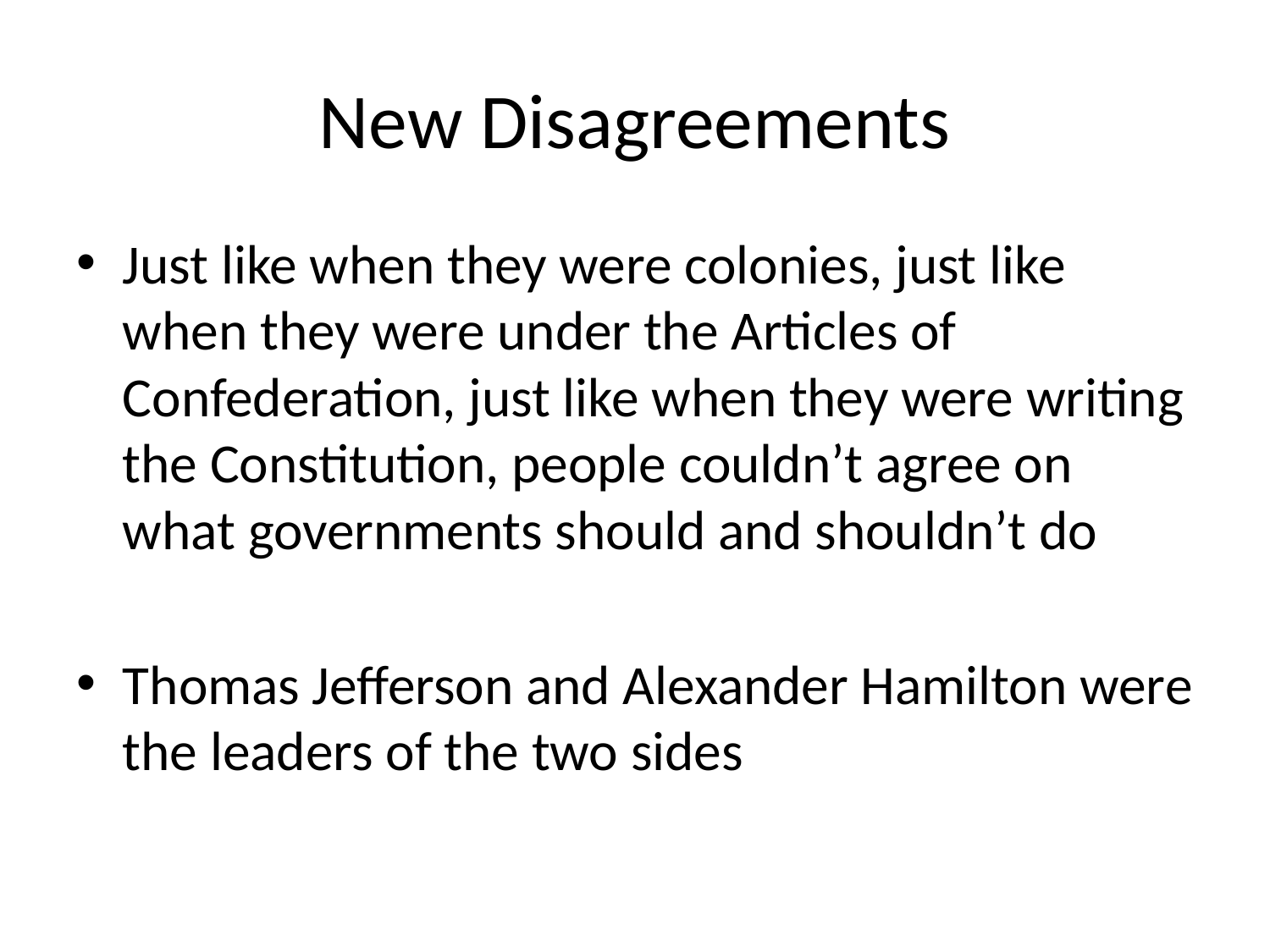

# New Disagreements
Just like when they were colonies, just like when they were under the Articles of Confederation, just like when they were writing the Constitution, people couldn’t agree on what governments should and shouldn’t do

Thomas Jefferson and Alexander Hamilton were the leaders of the two sides